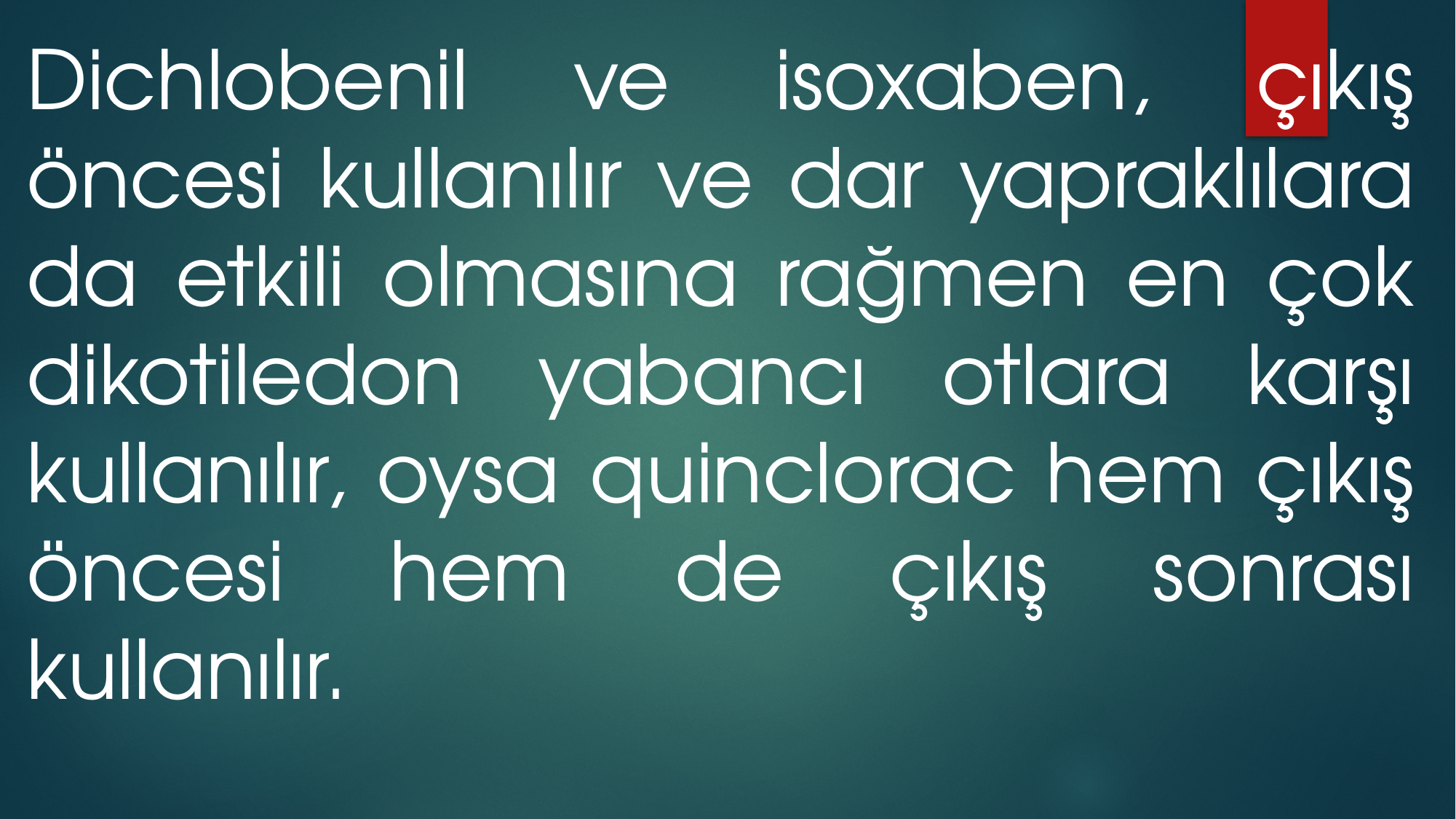

Dichlobenil ve isoxaben, çıkış öncesi kullanılır ve dar yapraklılara da etkili olmasına rağmen en çok dikotiledon yabancı otlara karşı kullanılır, oysa quinclorac hem çıkış öncesi hem de çıkış sonrası kullanılır.